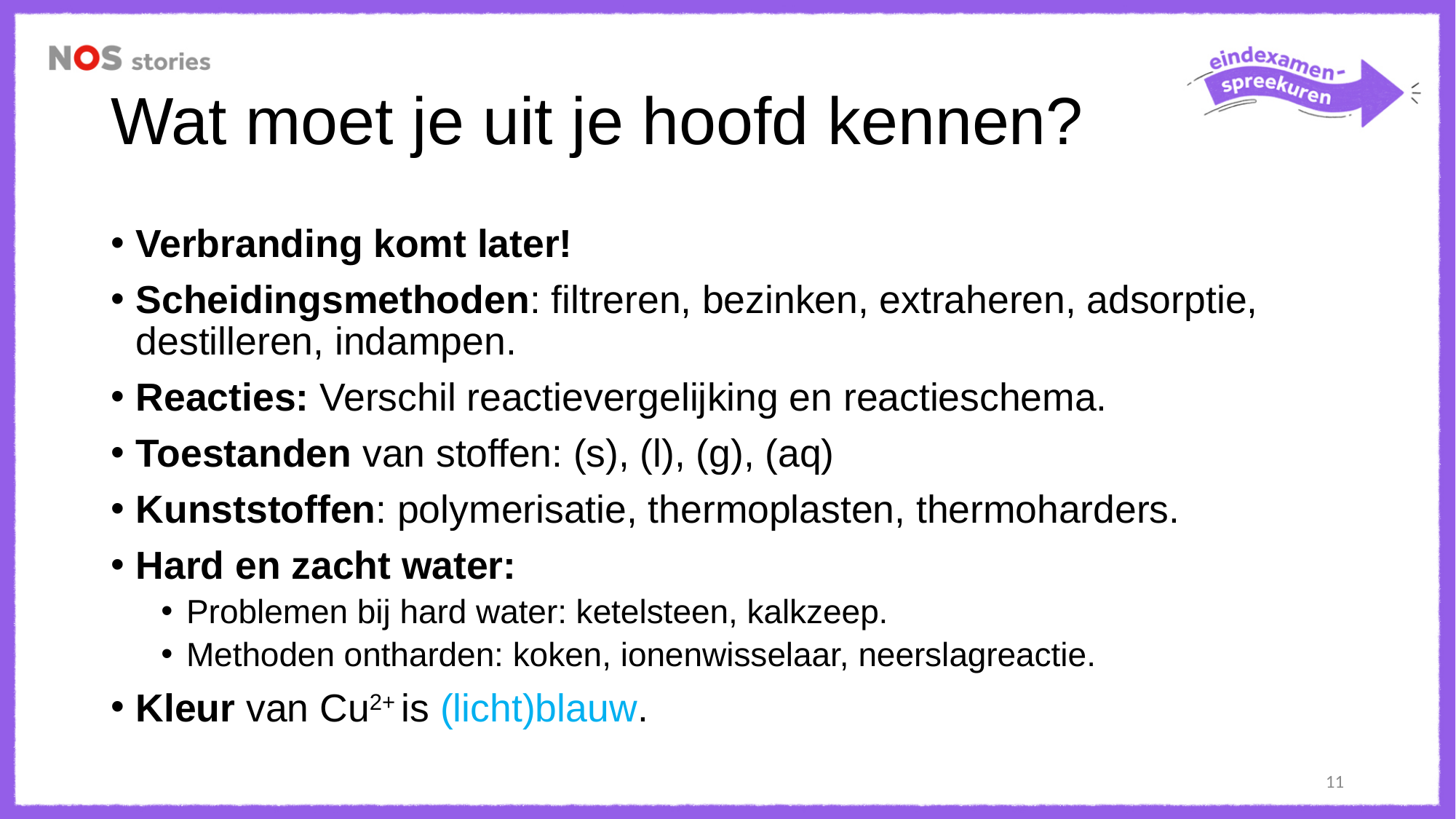

# Wat moet je uit je hoofd kennen?
Verbranding komt later!
Scheidingsmethoden: filtreren, bezinken, extraheren, adsorptie, destilleren, indampen.
Reacties: Verschil reactievergelijking en reactieschema.
Toestanden van stoffen: (s), (l), (g), (aq)
Kunststoffen: polymerisatie, thermoplasten, thermoharders.
Hard en zacht water:
Problemen bij hard water: ketelsteen, kalkzeep.
Methoden ontharden: koken, ionenwisselaar, neerslagreactie.
Kleur van Cu2+ is (licht)blauw.

11